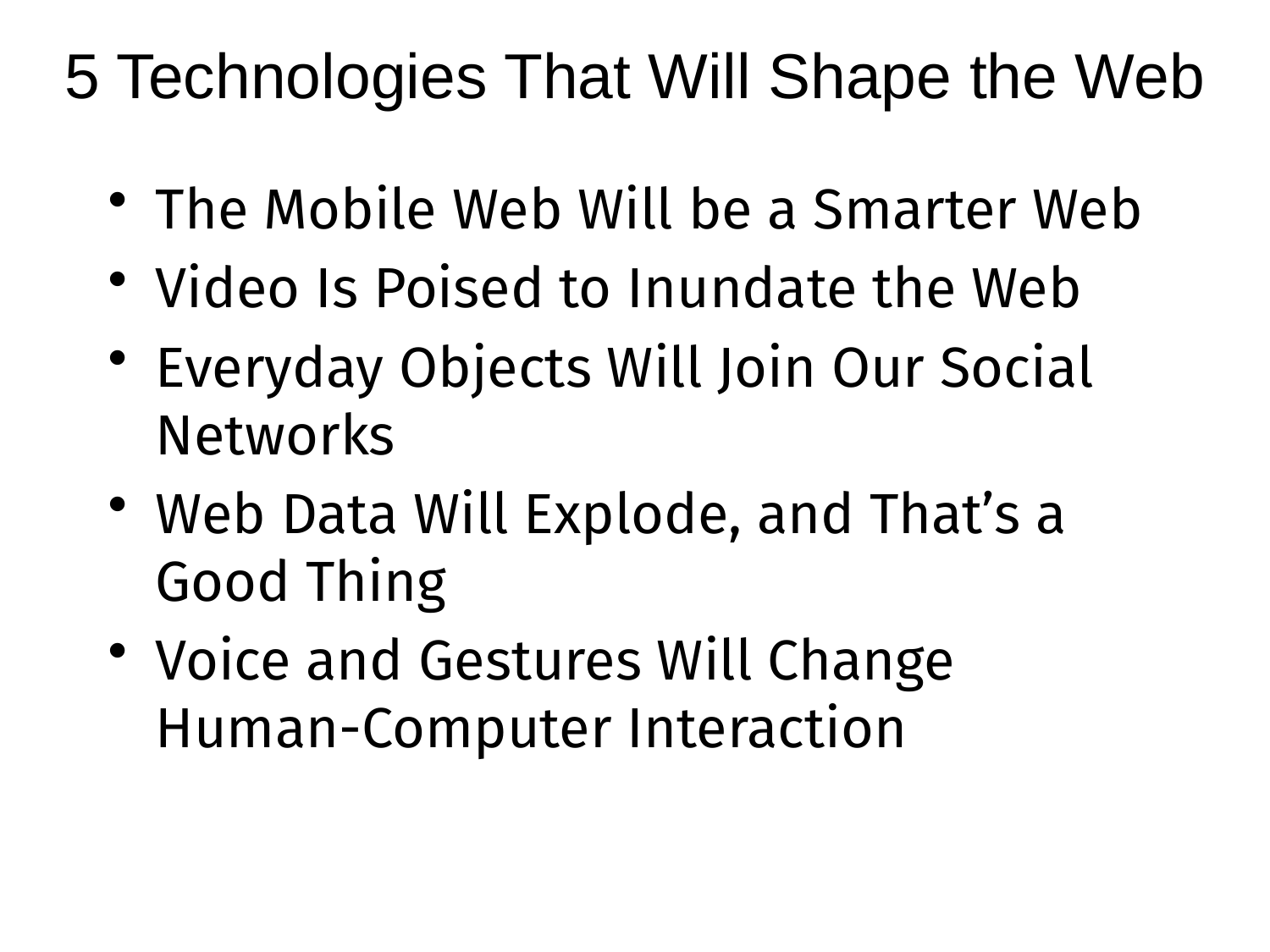

# 5 Technologies That Will Shape the Web
The Mobile Web Will be a Smarter Web
Video Is Poised to Inundate the Web
Everyday Objects Will Join Our Social Networks
Web Data Will Explode, and That’s a Good Thing
Voice and Gestures Will Change Human-Computer Interaction